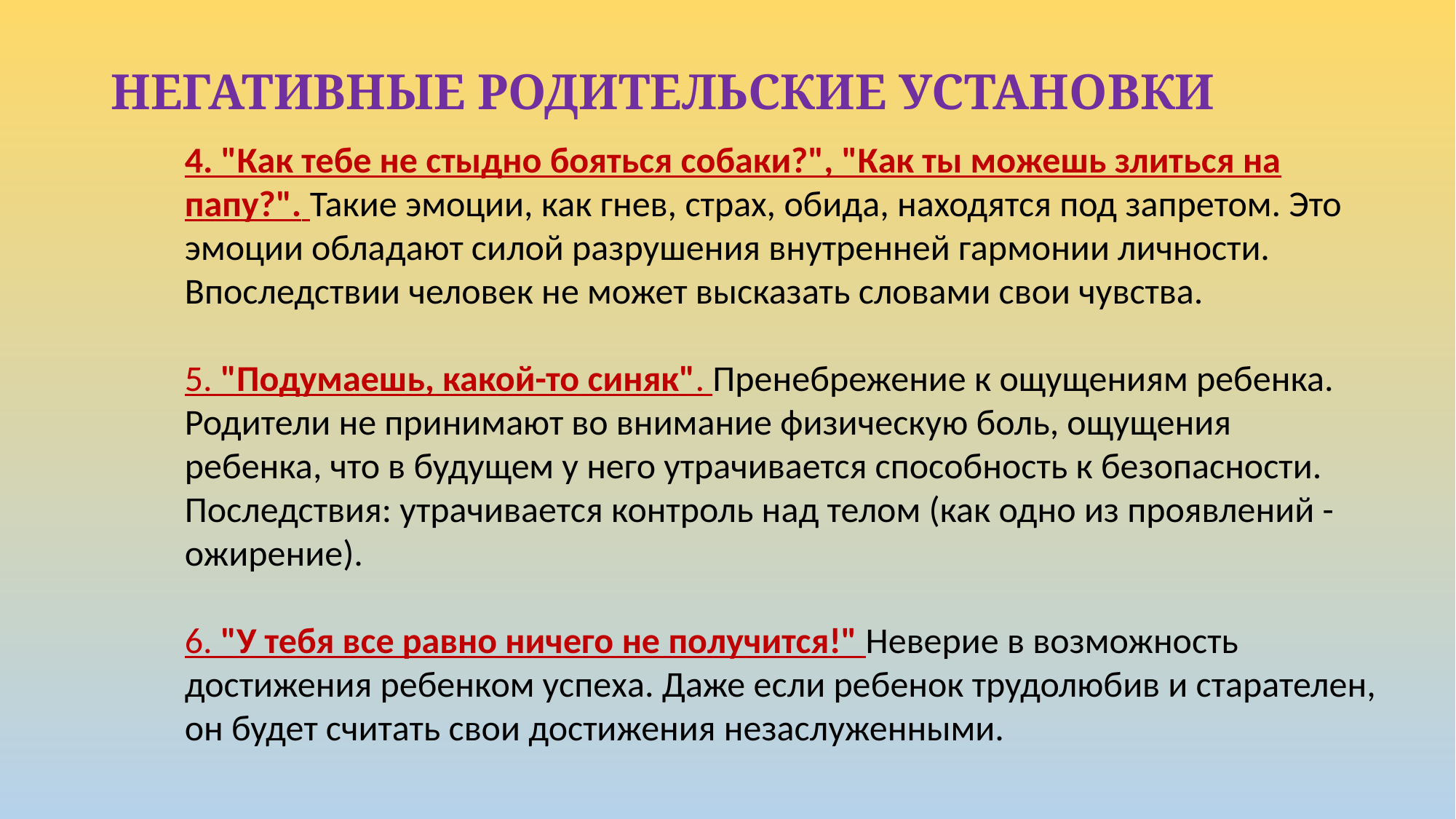

# НЕГАТИВНЫЕ РОДИТЕЛЬСКИЕ УСТАНОВКИ
4. "Как тебе не стыдно бояться собаки?", "Как ты можешь злиться на папу?". Такие эмоции, как гнев, страх, обида, находятся под запретом. Это эмоции обладают силой разрушения внутренней гармонии личности. Впоследствии человек не может высказать словами свои чувства.

5. "Подумаешь, какой-то синяк". Пренебрежение к ощущениям ребенка. Родители не принимают во внимание физическую боль, ощущения ребенка, что в будущем у него утрачивается способность к безопасности. Последствия: утрачивается контроль над телом (как одно из проявлений - ожирение).

6. "У тебя все равно ничего не получится!" Неверие в возможность достижения ребенком успеха. Даже если ребенок трудолюбив и старателен, он будет считать свои достижения незаслуженными.